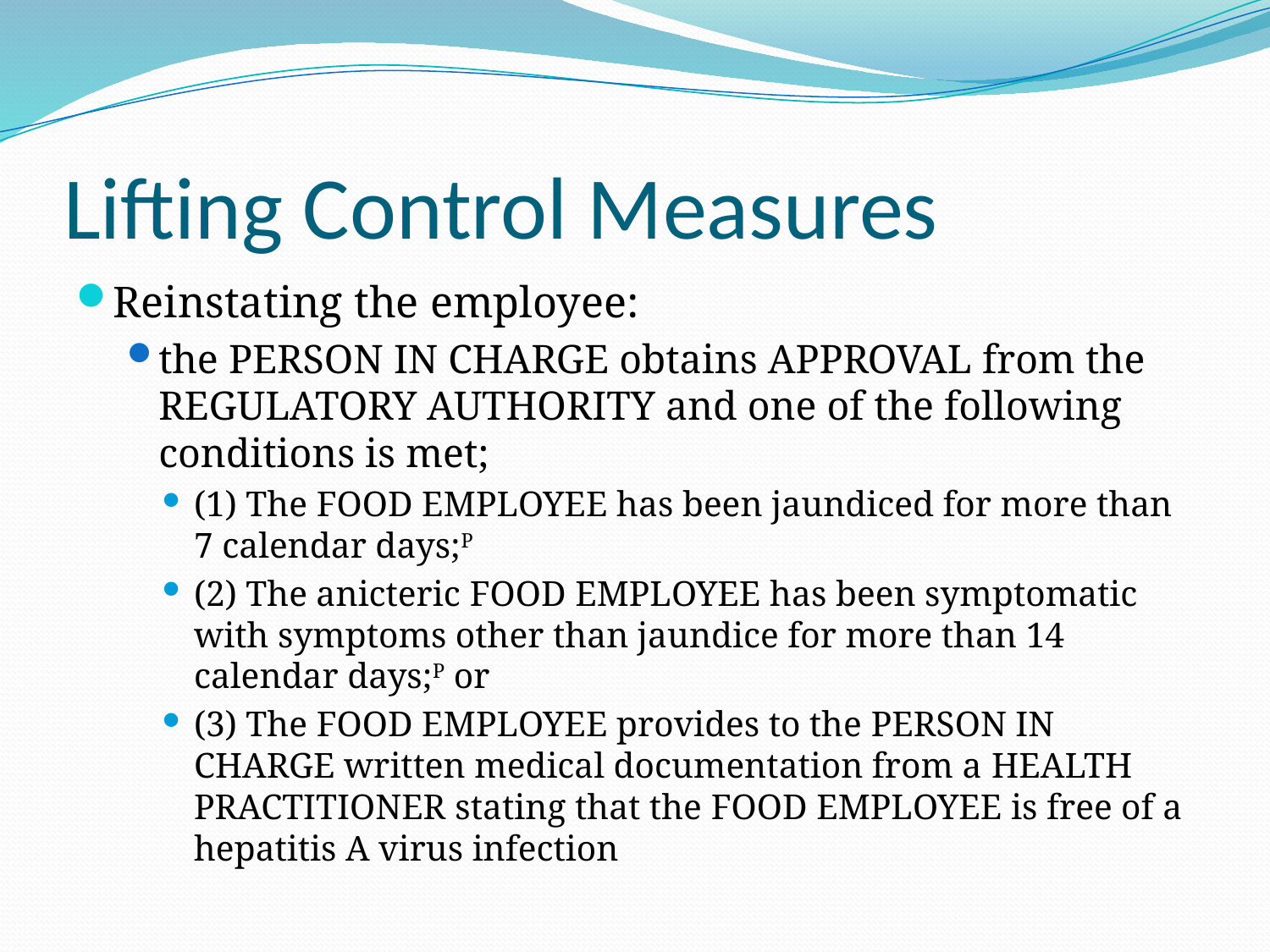

# Lifting Control Measures
Reinstating the employee:
the person in charge obtains approval from the regulatory authority and one of the following conditions is met;
(1) The food employee has been jaundiced for more than 7 calendar days;P
(2) The anicteric food employee has been symptomatic with symptoms other than jaundice for more than 14 calendar days;P or
(3) The food employee provides to the person in charge written medical documentation from a health practitioner stating that the food employee is free of a hepatitis A virus infection